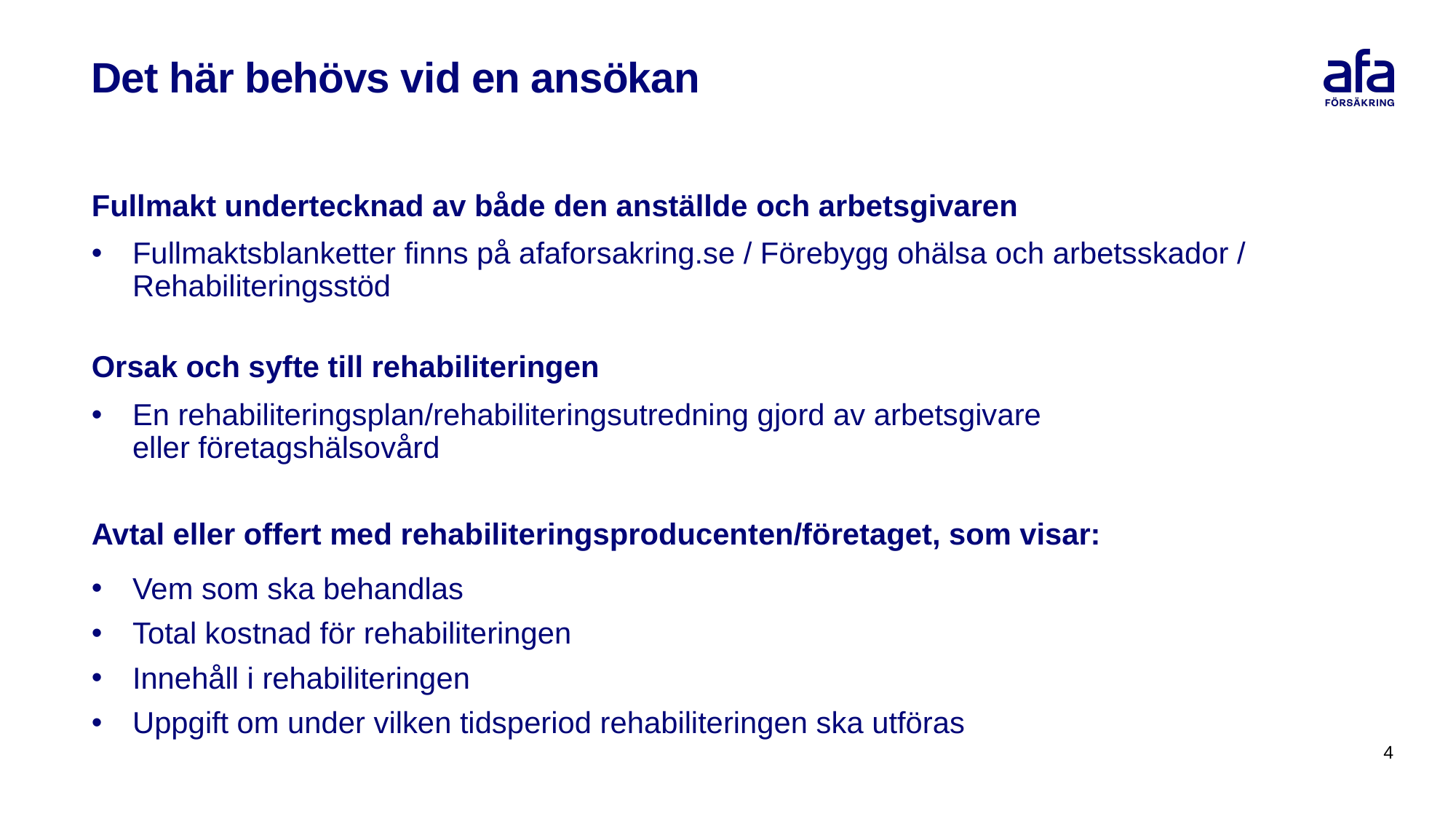

# Det här behövs vid en ansökan
Fullmakt undertecknad av både den anställde och arbetsgivaren
Fullmaktsblanketter finns på afaforsakring.se / Förebygg ohälsa och arbetsskador / Rehabiliteringsstöd
Orsak och syfte till rehabiliteringen
En rehabiliteringsplan/rehabiliteringsutredning gjord av arbetsgivare
eller företagshälsovård
Avtal eller offert med rehabiliteringsproducenten/företaget, som visar:
Vem som ska behandlas
Total kostnad för rehabiliteringen
Innehåll i rehabiliteringen
Uppgift om under vilken tidsperiod rehabiliteringen ska utföras
4